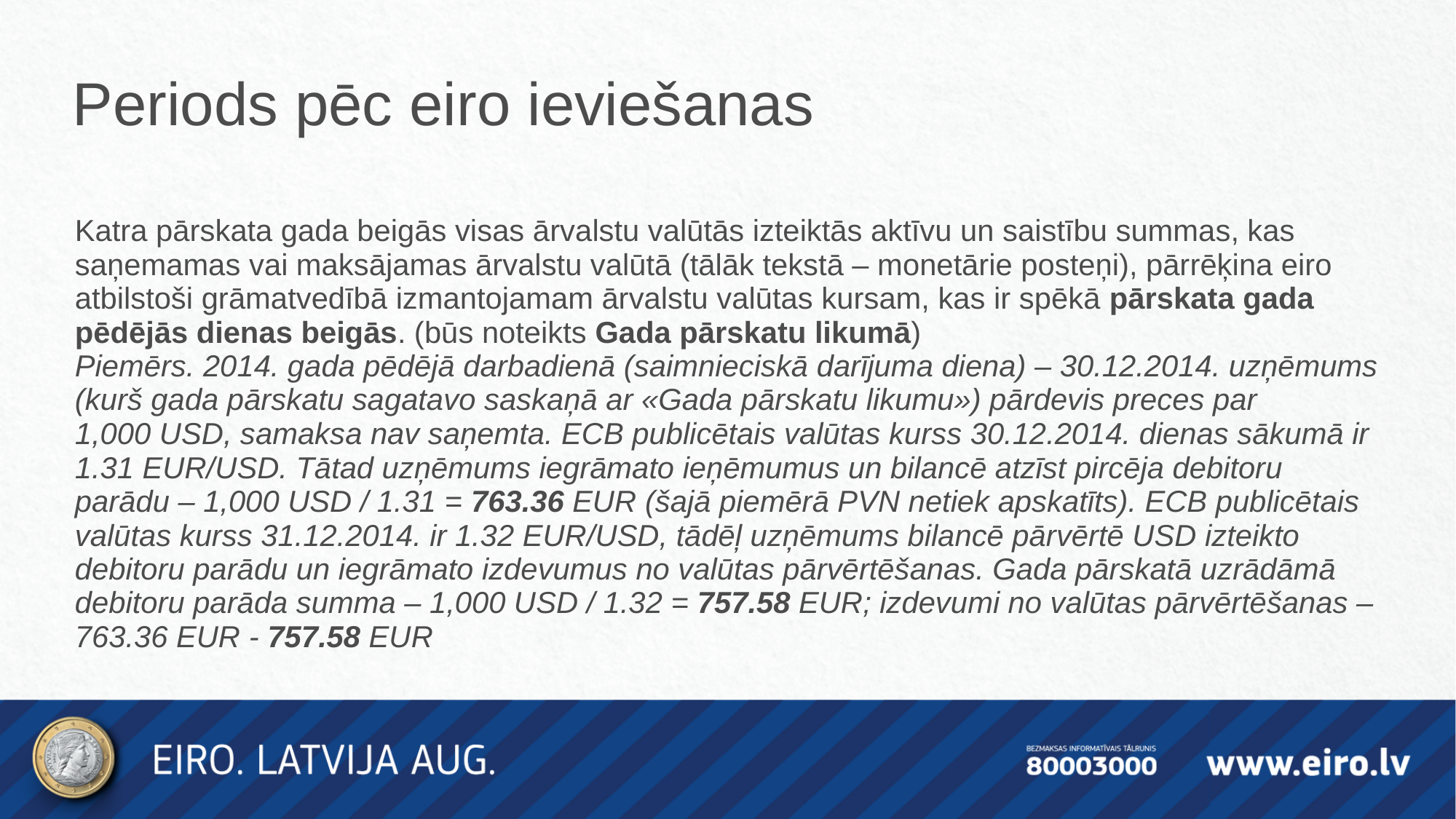

Periods pēc eiro ieviešanas
Katra pārskata gada beigās visas ārvalstu valūtās izteiktās aktīvu un saistību summas, kas saņemamas vai maksājamas ārvalstu valūtā (tālāk tekstā – monetārie posteņi), pārrēķina eiro atbilstoši grāmatvedībā izmantojamam ārvalstu valūtas kursam, kas ir spēkā pārskata gada pēdējās dienas beigās. (būs noteikts Gada pārskatu likumā)
Piemērs. 2014. gada pēdējā darbadienā (saimnieciskā darījuma diena) – 30.12.2014. uzņēmums (kurš gada pārskatu sagatavo saskaņā ar «Gada pārskatu likumu») pārdevis preces par 1,000 USD, samaksa nav saņemta. ECB publicētais valūtas kurss 30.12.2014. dienas sākumā ir 1.31 EUR/USD. Tātad uzņēmums iegrāmato ieņēmumus un bilancē atzīst pircēja debitoru parādu – 1,000 USD / 1.31 = 763.36 EUR (šajā piemērā PVN netiek apskatīts). ECB publicētais valūtas kurss 31.12.2014. ir 1.32 EUR/USD, tādēļ uzņēmums bilancē pārvērtē USD izteikto debitoru parādu un iegrāmato izdevumus no valūtas pārvērtēšanas. Gada pārskatā uzrādāmā debitoru parāda summa – 1,000 USD / 1.32 = 757.58 EUR; izdevumi no valūtas pārvērtēšanas – 763.36 EUR - 757.58 EUR